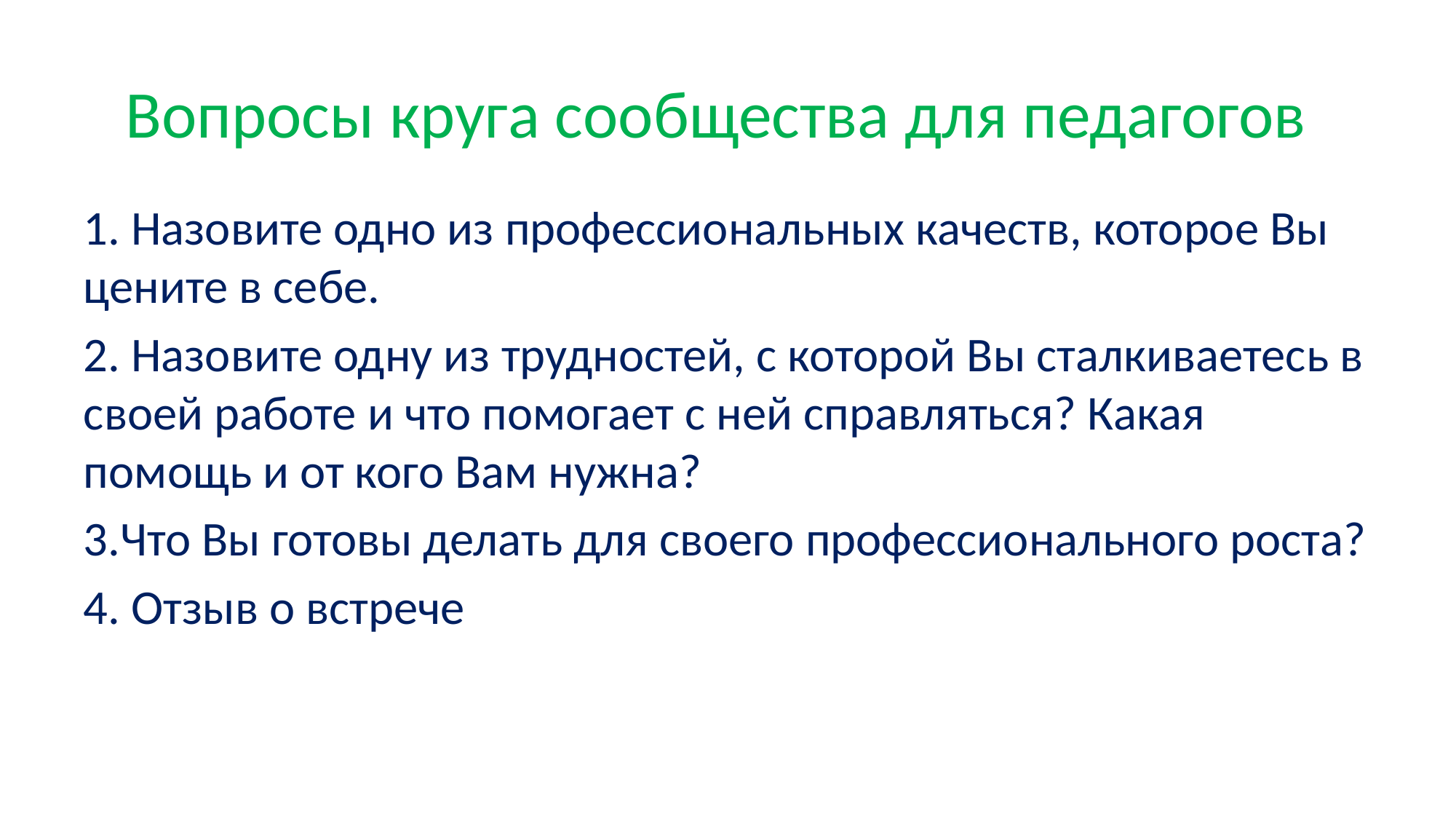

# Вопросы круга сообщества для педагогов
1. Назовите одно из профессиональных качеств, которое Вы цените в себе.
2. Назовите одну из трудностей, с которой Вы сталкиваетесь в своей работе и что помогает с ней справляться? Какая помощь и от кого Вам нужна?
3.Что Вы готовы делать для своего профессионального роста?
4. Отзыв о встрече